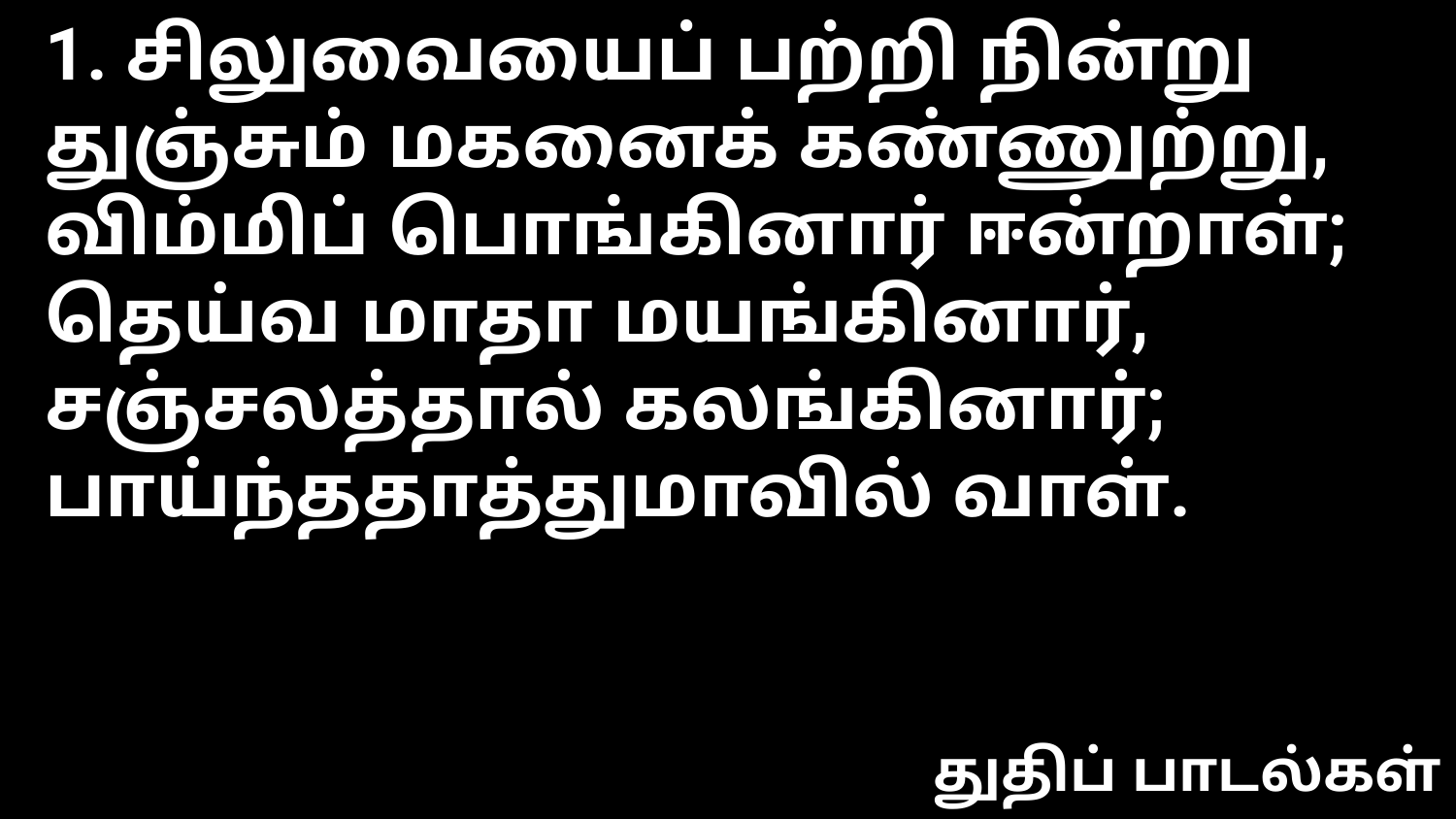

1. சிலுவையைப் பற்றி நின்று
துஞ்சும் மகனைக் கண்ணுற்று,
விம்மிப் பொங்கினார் ஈன்றாள்;
தெய்வ மாதா மயங்கினார்,
சஞ்சலத்தால் கலங்கினார்;
பாய்ந்ததாத்துமாவில் வாள்.

துதிப் பாடல்கள்